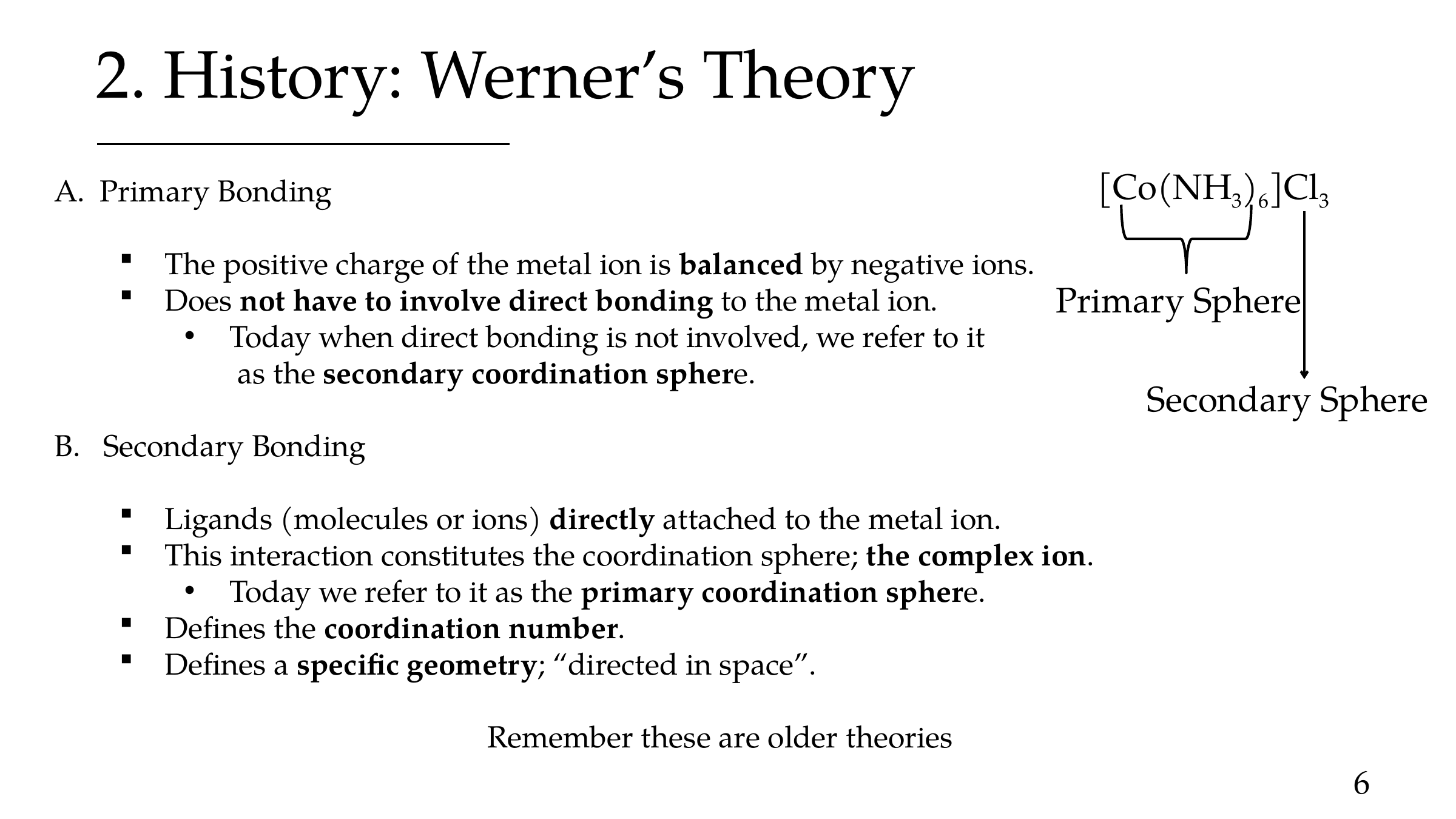

# 2. History: Werner’s Theory
[Co(NH3)6]Cl3
Primary Bonding

The positive charge of the metal ion is balanced by negative ions.
Does not have to involve direct bonding to the metal ion.
Today when direct bonding is not involved, we refer to it
       as the secondary coordination sphere.

B.   Secondary Bonding

Ligands (molecules or ions) directly attached to the metal ion.
This interaction constitutes the coordination sphere; the complex ion.
Today we refer to it as the primary coordination sphere.
Defines the coordination number.
Defines a specific geometry; “directed in space”.

Remember these are older theories

Primary Sphere
Secondary Sphere
6